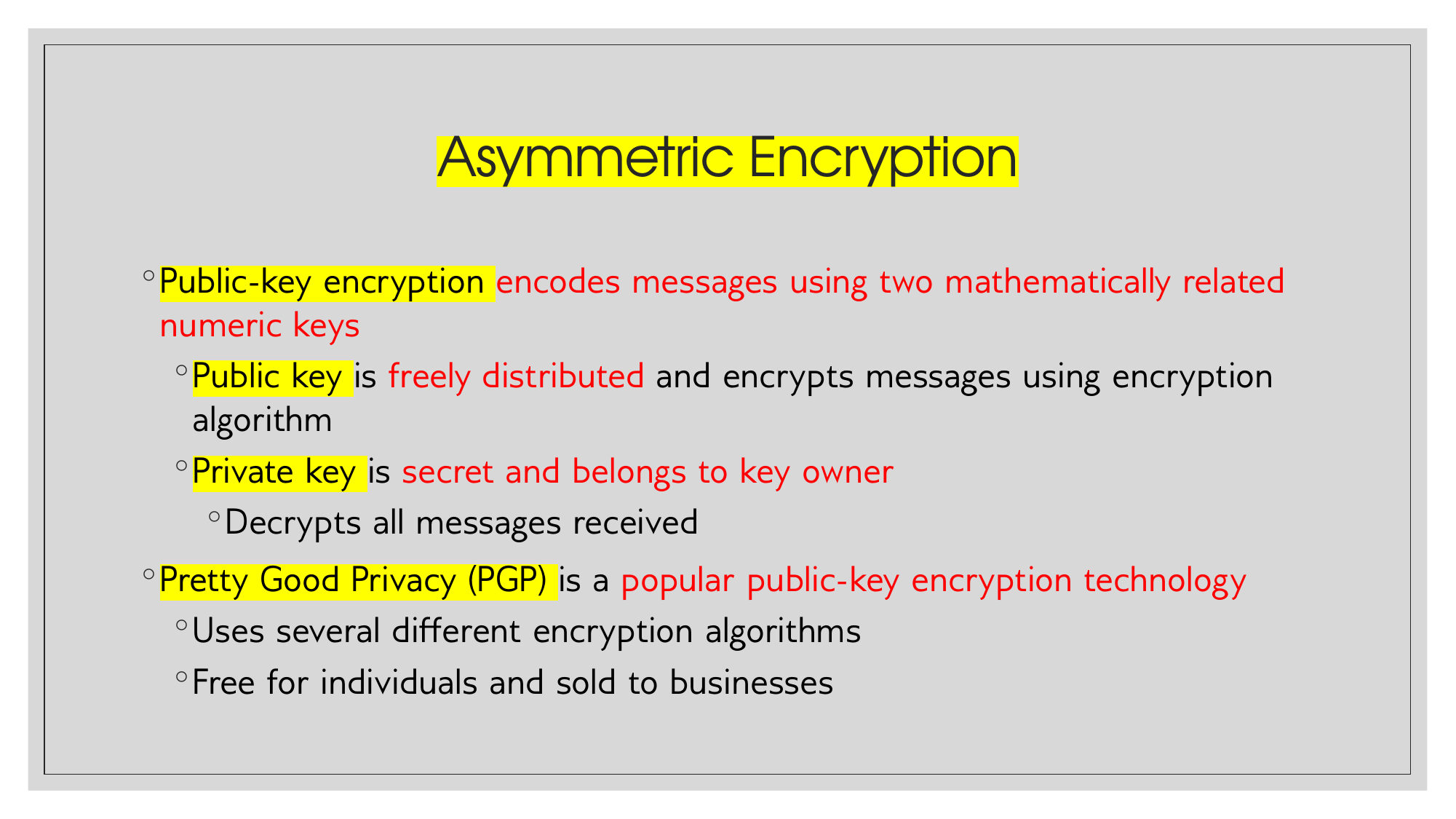

# Asymmetric Encryption
Public-key encryption encodes messages using two mathematically related numeric keys
Public key is freely distributed and encrypts messages using encryption algorithm
Private key is secret and belongs to key owner
Decrypts all messages received
Pretty Good Privacy (PGP) is a popular public-key encryption technology
Uses several different encryption algorithms
Free for individuals and sold to businesses